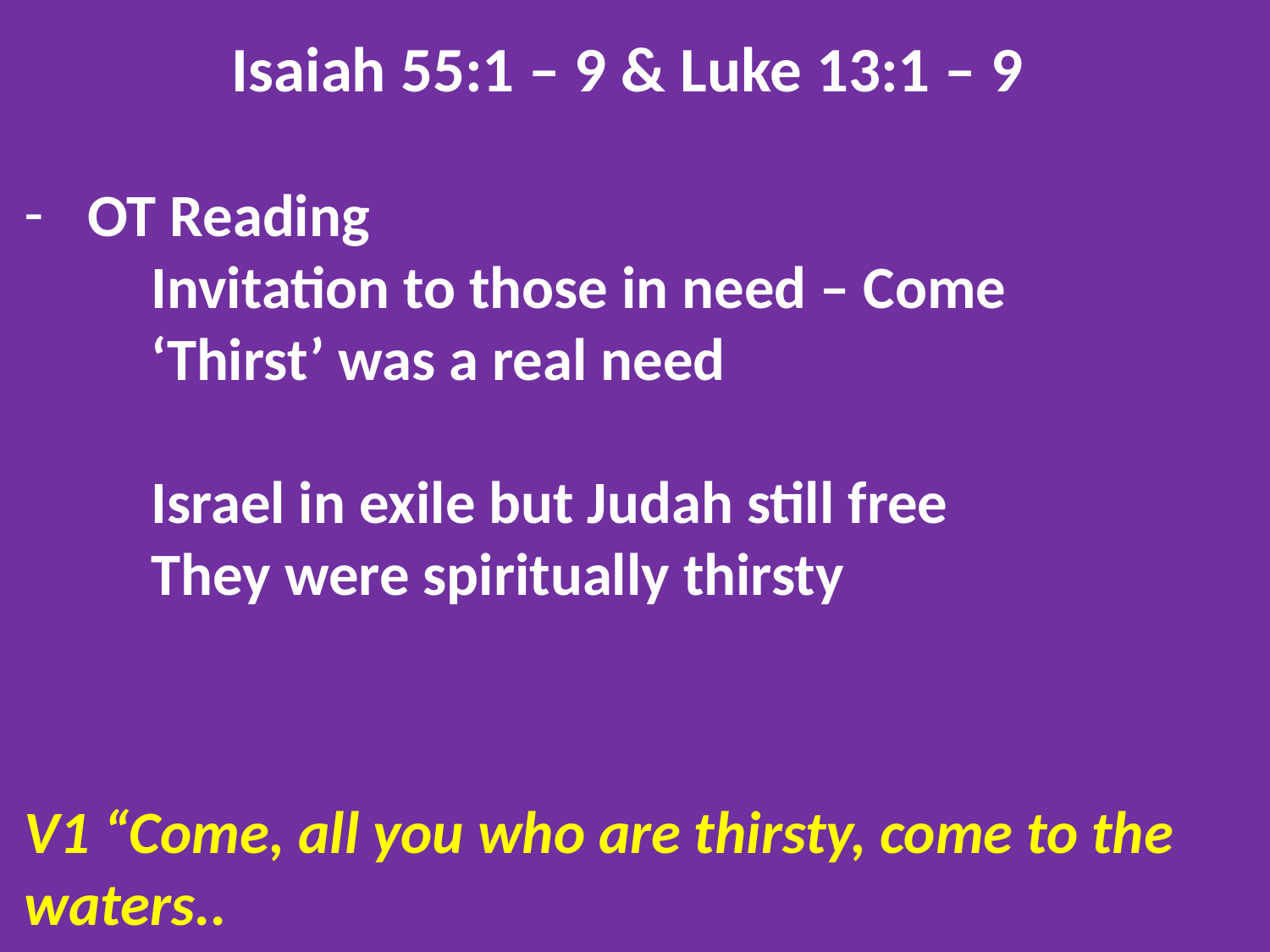

Isaiah 55:1 – 9 & Luke 13:1 – 9

OT Reading
	Invitation to those in need – Come
	‘Thirst’ was a real need

	Israel in exile but Judah still free
	They were spiritually thirsty

V1 “Come, all you who are thirsty, come to the waters..